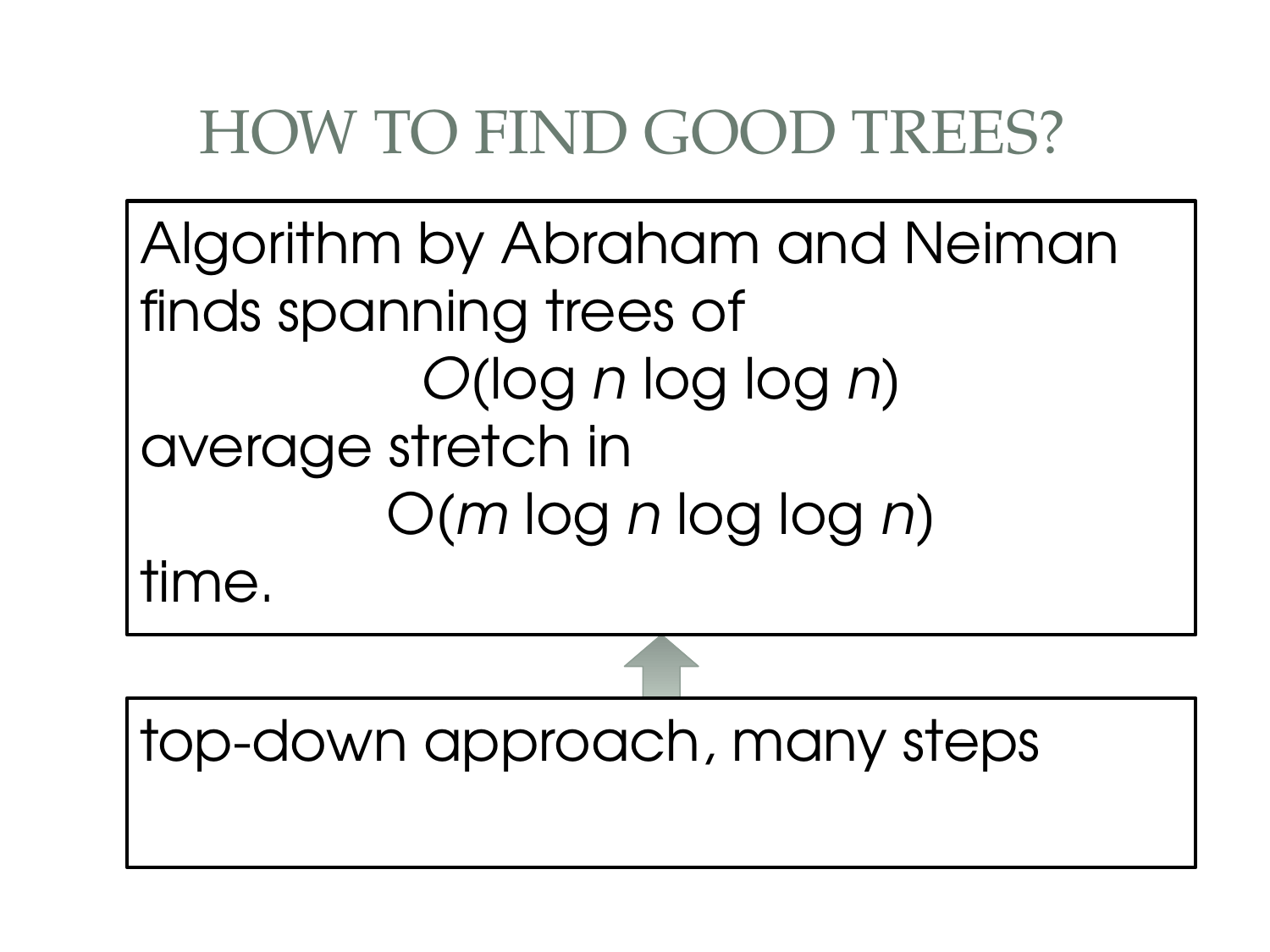

# How to Find Good Trees?
Algorithm by Abraham and Neiman finds spanning trees of
O(log n log log n)
average stretch in
O(m log n log log n)
time.

top-down approach, many steps